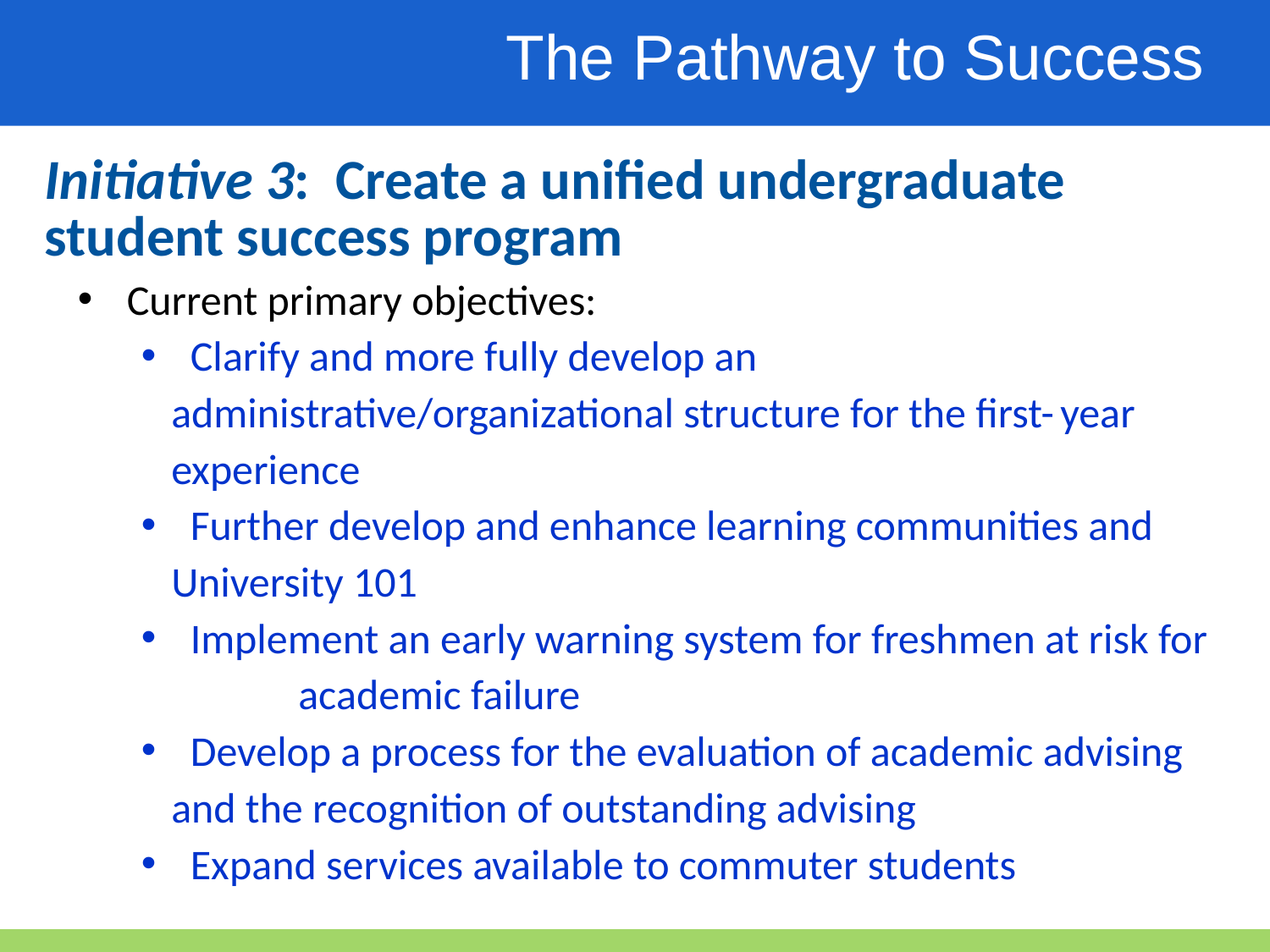

The Pathway to Success
Initiative 3:  Create a unified undergraduate 	student success program
  Current primary objectives:
  Clarify and more fully develop an 	administrative/organizational structure for the first-	year experience
  Further develop and enhance learning communities and 	University 101
  Implement an early warning system for freshmen at risk for 	academic failure
  Develop a process for the evaluation of academic advising and the recognition of outstanding advising
  Expand services available to commuter students